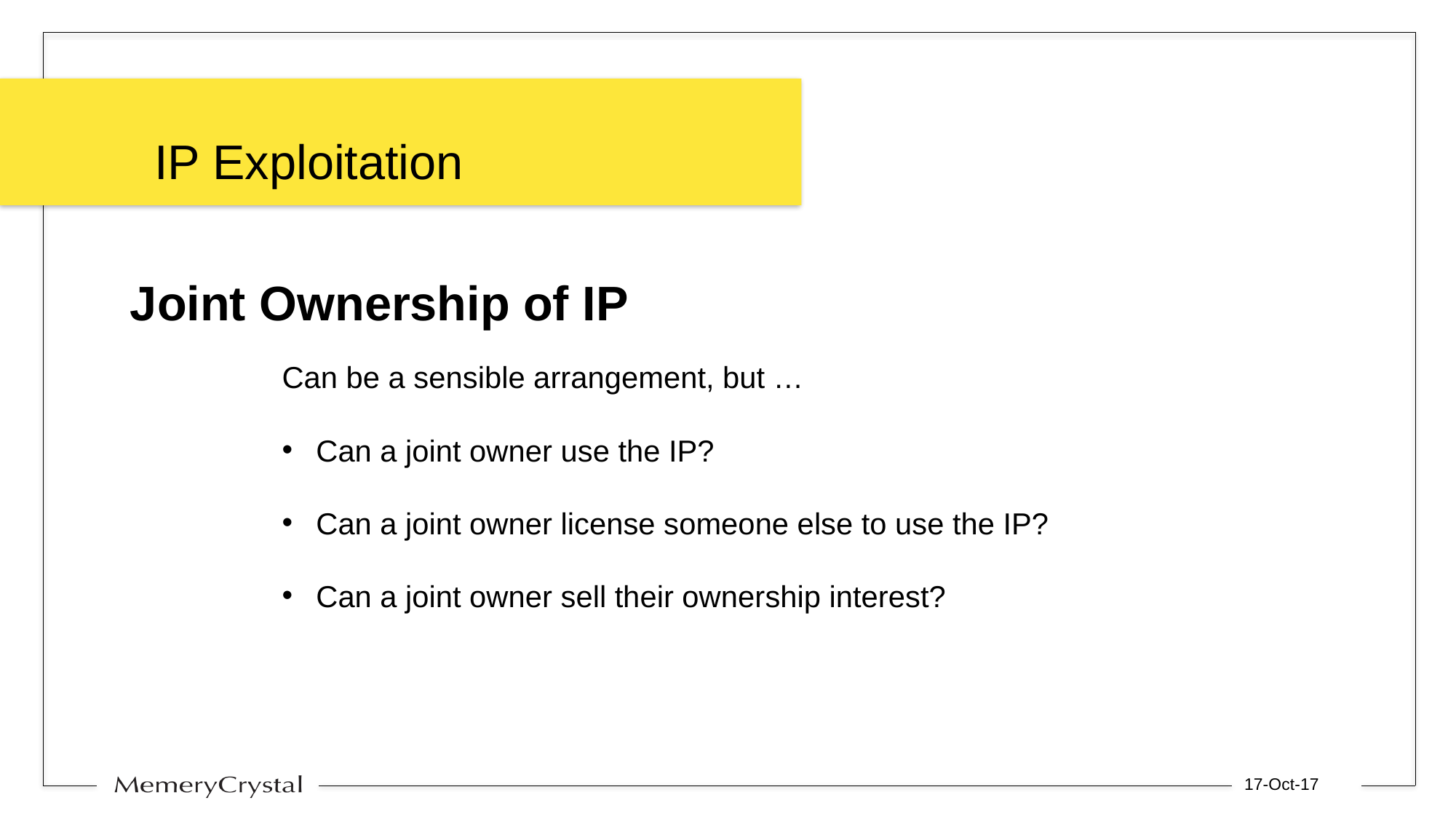

IP Exploitation
Joint Ownership of IP
Can be a sensible arrangement, but …

Can a joint owner use the IP?

Can a joint owner license someone else to use the IP?

Can a joint owner sell their ownership interest?